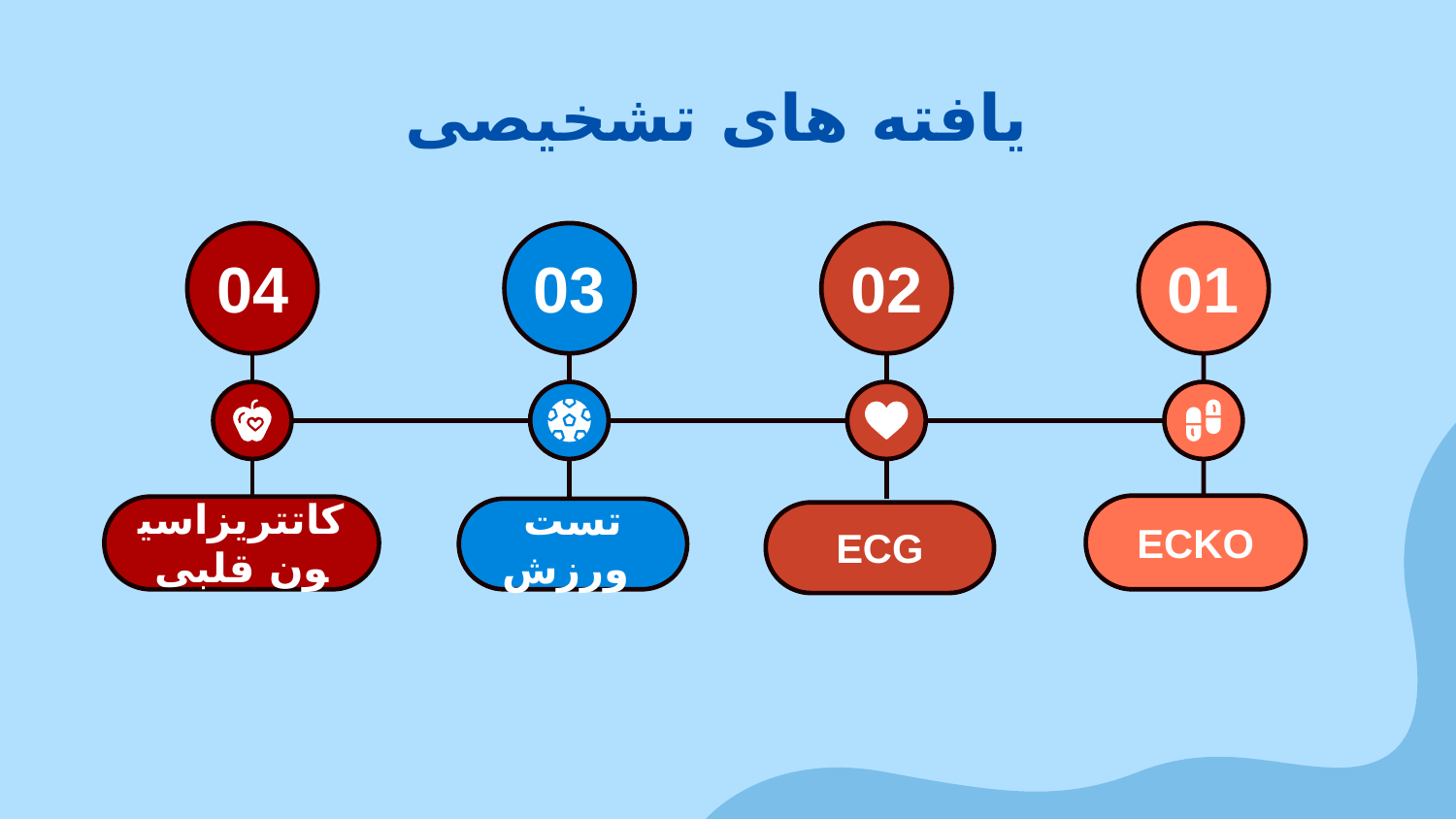

# یافته های تشخیصی
04
03
02
01

ECKO
کاتتریزاسیون قلبی
تست ورزش
ECG